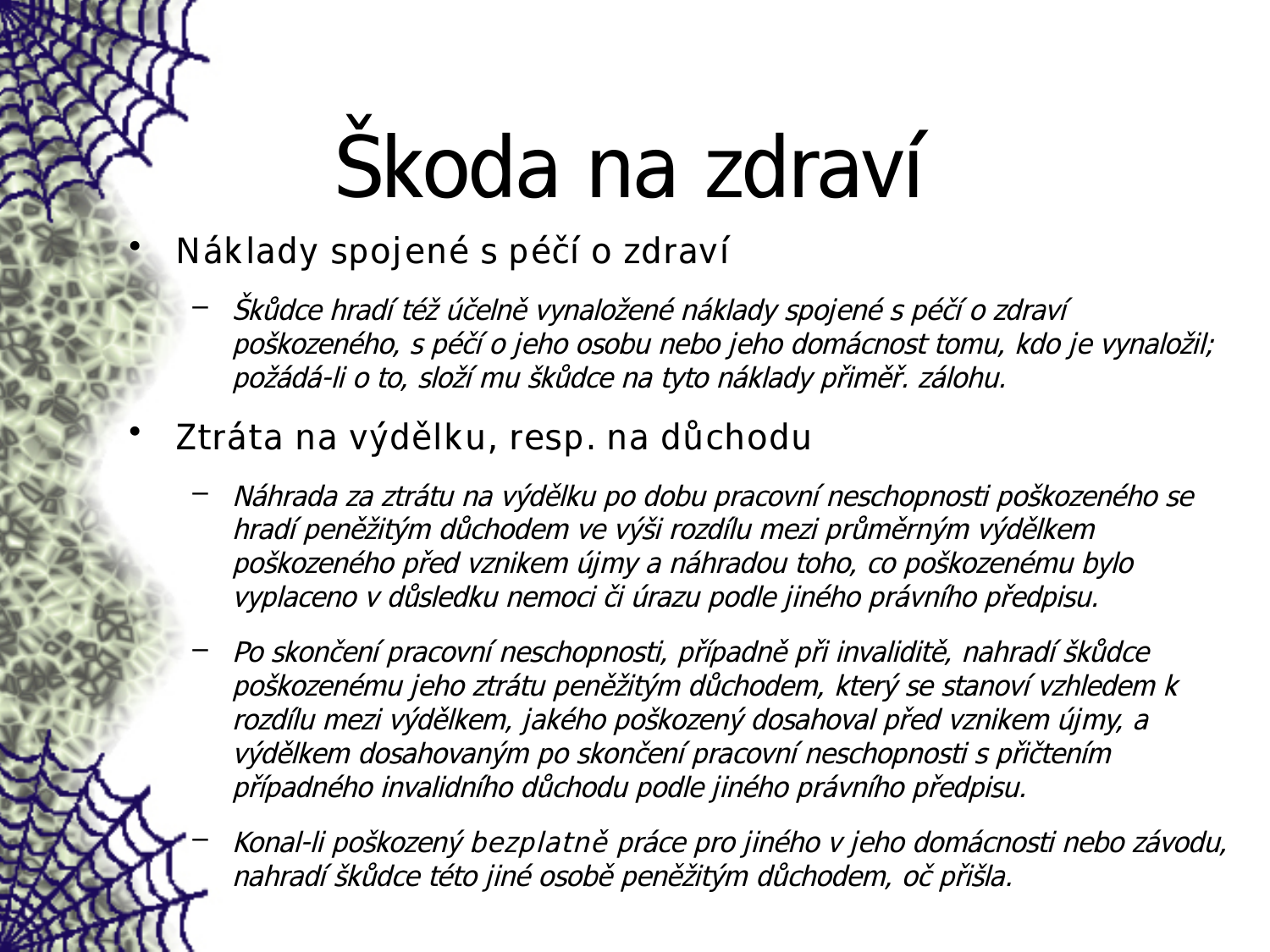

# Škoda na zdraví
Náklady spojené s péčí o zdraví
Škůdce hradí též účelně vynaložené náklady spojené s péčí o zdraví poškozeného, s péčí o jeho osobu nebo jeho domácnost tomu, kdo je vynaložil; požádá-li o to, složí mu škůdce na tyto náklady přiměř. zálohu.
Ztráta na výdělku, resp. na důchodu
Náhrada za ztrátu na výdělku po dobu pracovní neschopnosti poškozeného se hradí peněžitým důchodem ve výši rozdílu mezi průměrným výdělkem poškozeného před vznikem újmy a náhradou toho, co poškozenému bylo vyplaceno v důsledku nemoci či úrazu podle jiného právního předpisu.
Po skončení pracovní neschopnosti, případně při invaliditě, nahradí škůdce poškozenému jeho ztrátu peněžitým důchodem, který se stanoví vzhledem k rozdílu mezi výdělkem, jakého poškozený dosahoval před vznikem újmy, a výdělkem dosahovaným po skončení pracovní neschopnosti s přičtením případného invalidního důchodu podle jiného právního předpisu.
Konal-li poškozený bezplatně práce pro jiného v jeho domácnosti nebo závodu, nahradí škůdce této jiné osobě peněžitým důchodem, oč přišla.